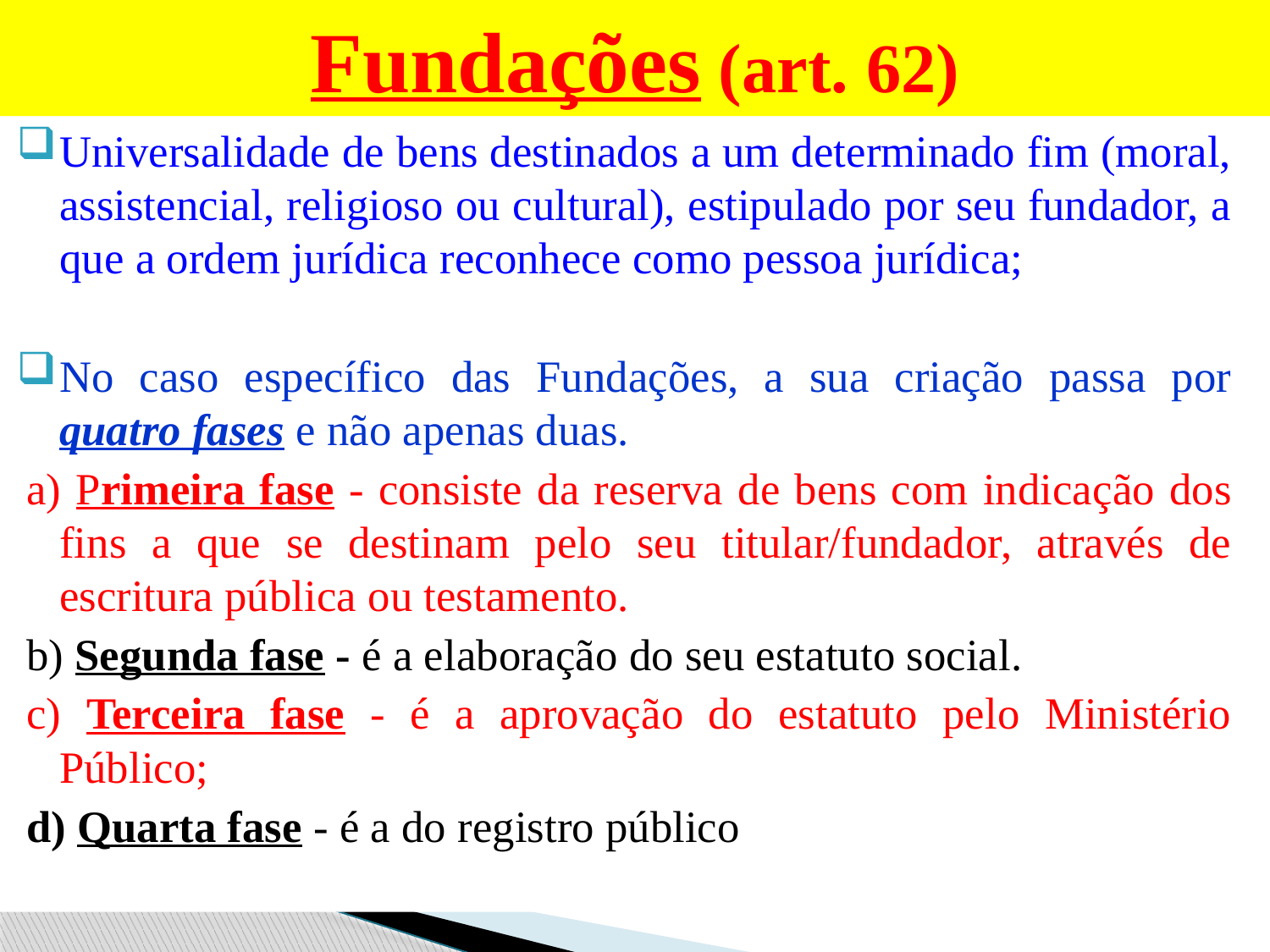

# Fundações (art. 62)
Universalidade de bens destinados a um determinado fim (moral, assistencial, religioso ou cultural), estipulado por seu fundador, a que a ordem jurídica reconhece como pessoa jurídica;

No caso específico das Fundações, a sua criação passa por quatro fases e não apenas duas.
a) Primeira fase - consiste da reserva de bens com indicação dos fins a que se destinam pelo seu titular/fundador, através de escritura pública ou testamento.
b) Segunda fase - é a elaboração do seu estatuto social.
c) Terceira fase - é a aprovação do estatuto pelo Ministério Público;
d) Quarta fase - é a do registro público